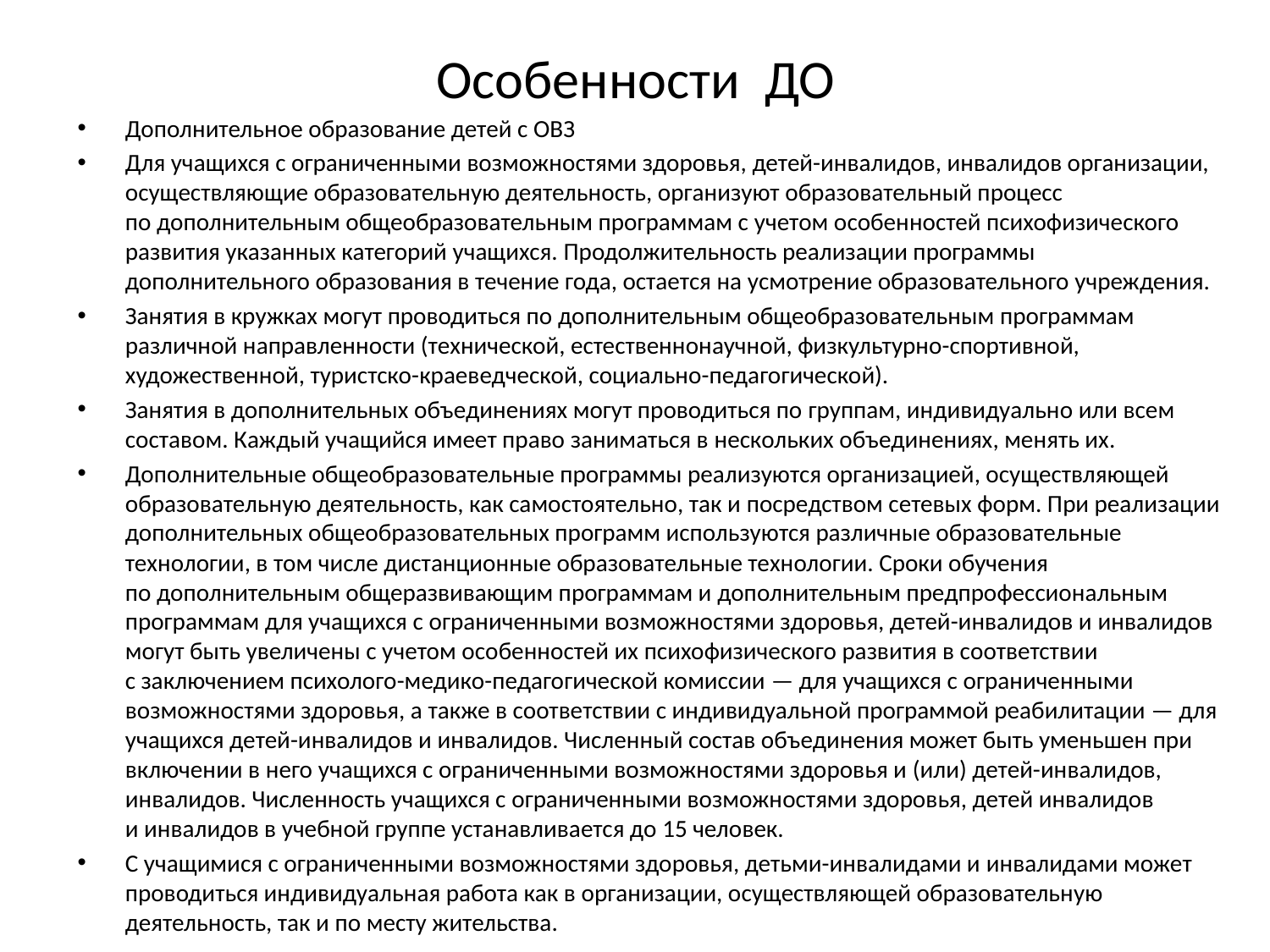

# Особенности  ДО
Дополнительное образование детей с ОВЗ
Для учащихся с ограниченными возможностями здоровья, детей-инвалидов, инвалидов организации, осуществляющие образовательную деятельность, организуют образовательный процесс по дополнительным общеобразовательным программам с учетом особенностей психофизического развития указанных категорий учащихся. Продолжительность реализации программы дополнительного образования в течение года, остается на усмотрение образовательного учреждения.
Занятия в кружках могут проводиться по дополнительным общеобразовательным программам различной направленности (технической, естественнонаучной, физкультурно-спортивной, художественной, туристско-краеведческой, социально-педагогической).
Занятия в дополнительных объединениях могут проводиться по группам, индивидуально или всем составом. Каждый учащийся имеет право заниматься в нескольких объединениях, менять их.
Дополнительные общеобразовательные программы реализуются организацией, осуществляющей образовательную деятельность, как самостоятельно, так и посредством сетевых форм. При реализации дополнительных общеобразовательных программ используются различные образовательные технологии, в том числе дистанционные образовательные технологии. Сроки обучения по дополнительным общеразвивающим программам и дополнительным предпрофессиональным программам для учащихся с ограниченными возможностями здоровья, детей-инвалидов и инвалидов могут быть увеличены с учетом особенностей их психофизического развития в соответствии с заключением психолого-медико-педагогической комиссии — для учащихся с ограниченными возможностями здоровья, а также в соответствии с индивидуальной программой реабилитации — для учащихся детей-инвалидов и инвалидов. Численный состав объединения может быть уменьшен при включении в него учащихся с ограниченными возможностями здоровья и (или) детей-инвалидов, инвалидов. Численность учащихся с ограниченными возможностями здоровья, детей инвалидов и инвалидов в учебной группе устанавливается до 15 человек.
С учащимися с ограниченными возможностями здоровья, детьми-инвалидами и инвалидами может проводиться индивидуальная работа как в организации, осуществляющей образовательную деятельность, так и по месту жительства.